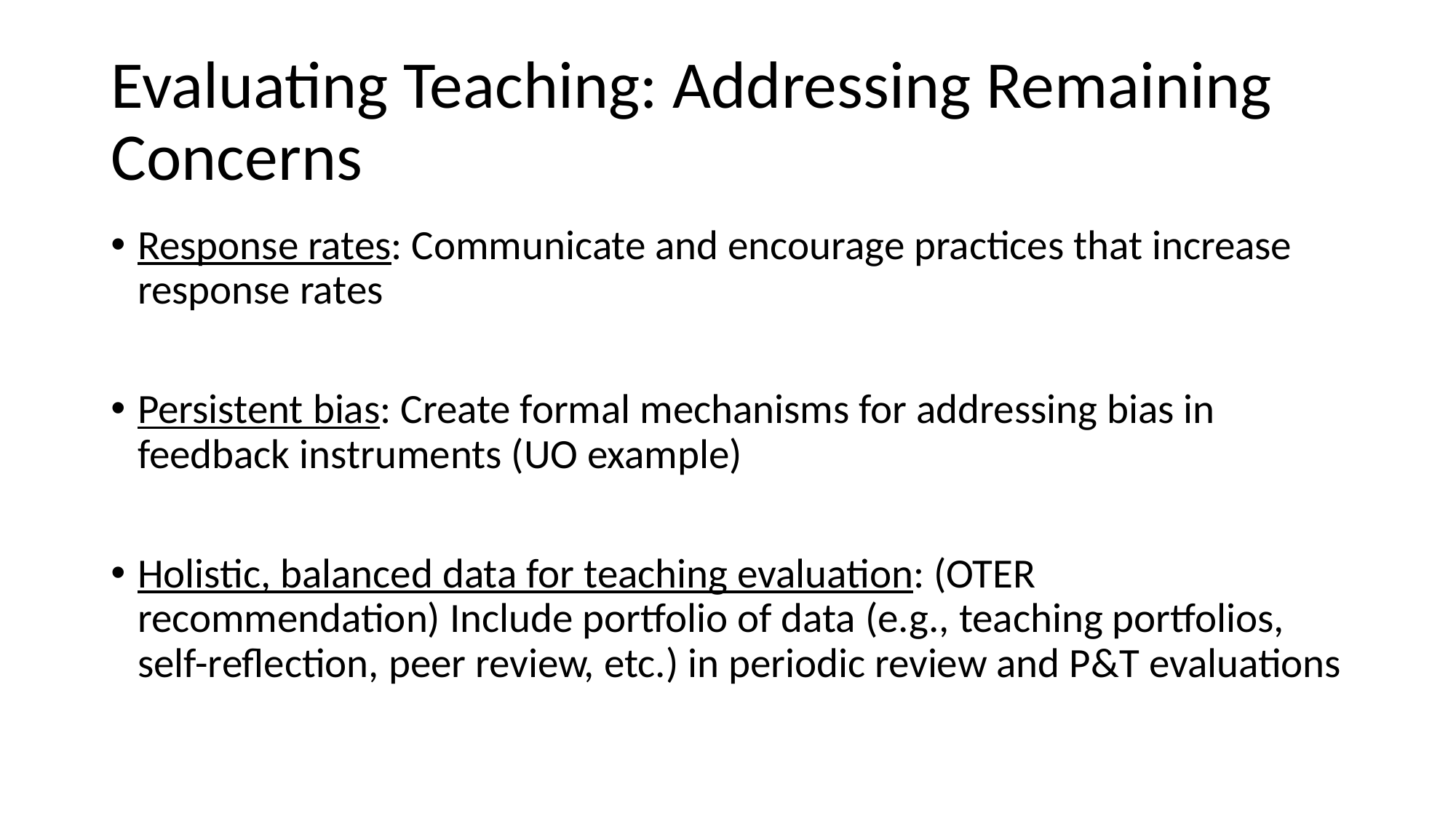

# Evaluating Teaching: Addressing Remaining Concerns
Response rates: Communicate and encourage practices that increase response rates

Persistent bias: Create formal mechanisms for addressing bias in feedback instruments (UO example)

Holistic, balanced data for teaching evaluation: (OTER recommendation) Include portfolio of data (e.g., teaching portfolios, self-reflection, peer review, etc.) in periodic review and P&T evaluations